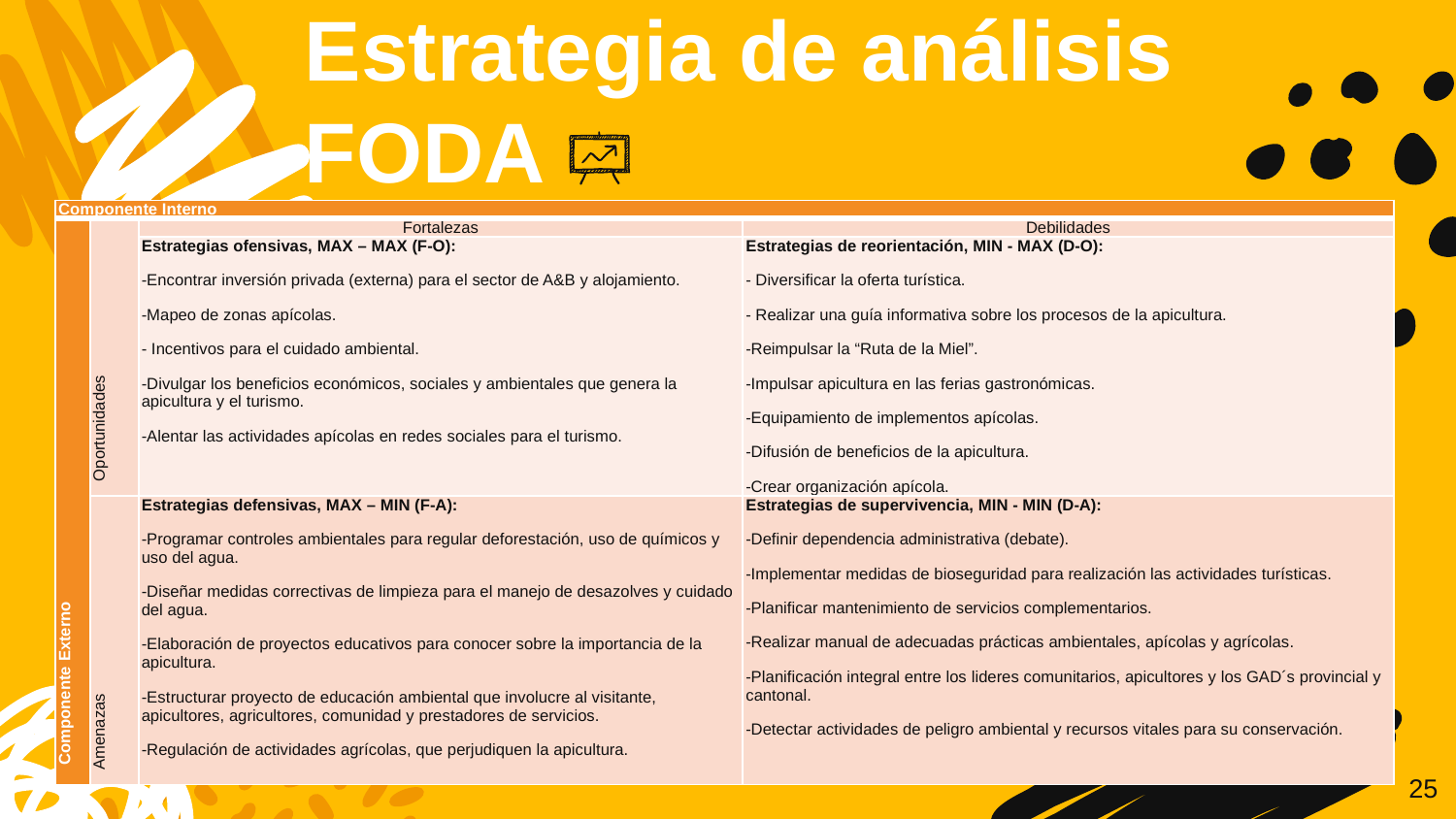

# Estrategia de análisis FODA

| Componente Interno |  |  |  |
| --- | --- | --- | --- |
| Componente Externo | Oportunidades | Fortalezas | Debilidades |
|  |  | Estrategias ofensivas, MAX – MAX (F-O): -Encontrar inversión privada (externa) para el sector de A&B y alojamiento. -Mapeo de zonas apícolas. - Incentivos para el cuidado ambiental. -Divulgar los beneficios económicos, sociales y ambientales que genera la apicultura y el turismo. -Alentar las actividades apícolas en redes sociales para el turismo. | Estrategias de reorientación, MIN - MAX (D-O): - Diversificar la oferta turística. - Realizar una guía informativa sobre los procesos de la apicultura. -Reimpulsar la “Ruta de la Miel”. -Impulsar apicultura en las ferias gastronómicas. -Equipamiento de implementos apícolas. -Difusión de beneficios de la apicultura. -Crear organización apícola. |
|  | Amenazas | Estrategias defensivas, MAX – MIN (F-A): -Programar controles ambientales para regular deforestación, uso de químicos y uso del agua. -Diseñar medidas correctivas de limpieza para el manejo de desazolves y cuidado del agua. -Elaboración de proyectos educativos para conocer sobre la importancia de la apicultura. -Estructurar proyecto de educación ambiental que involucre al visitante, apicultores, agricultores, comunidad y prestadores de servicios. -Regulación de actividades agrícolas, que perjudiquen la apicultura. | Estrategias de supervivencia, MIN - MIN (D-A): ­-Definir dependencia administrativa (debate). -Implementar medidas de bioseguridad para realización las actividades turísticas. -Planificar mantenimiento de servicios complementarios. -Realizar manual de adecuadas prácticas ambientales, apícolas y agrícolas. -Planificación integral entre los lideres comunitarios, apicultores y los GAD´s provincial y cantonal. -Detectar actividades de peligro ambiental y recursos vitales para su conservación. |
25